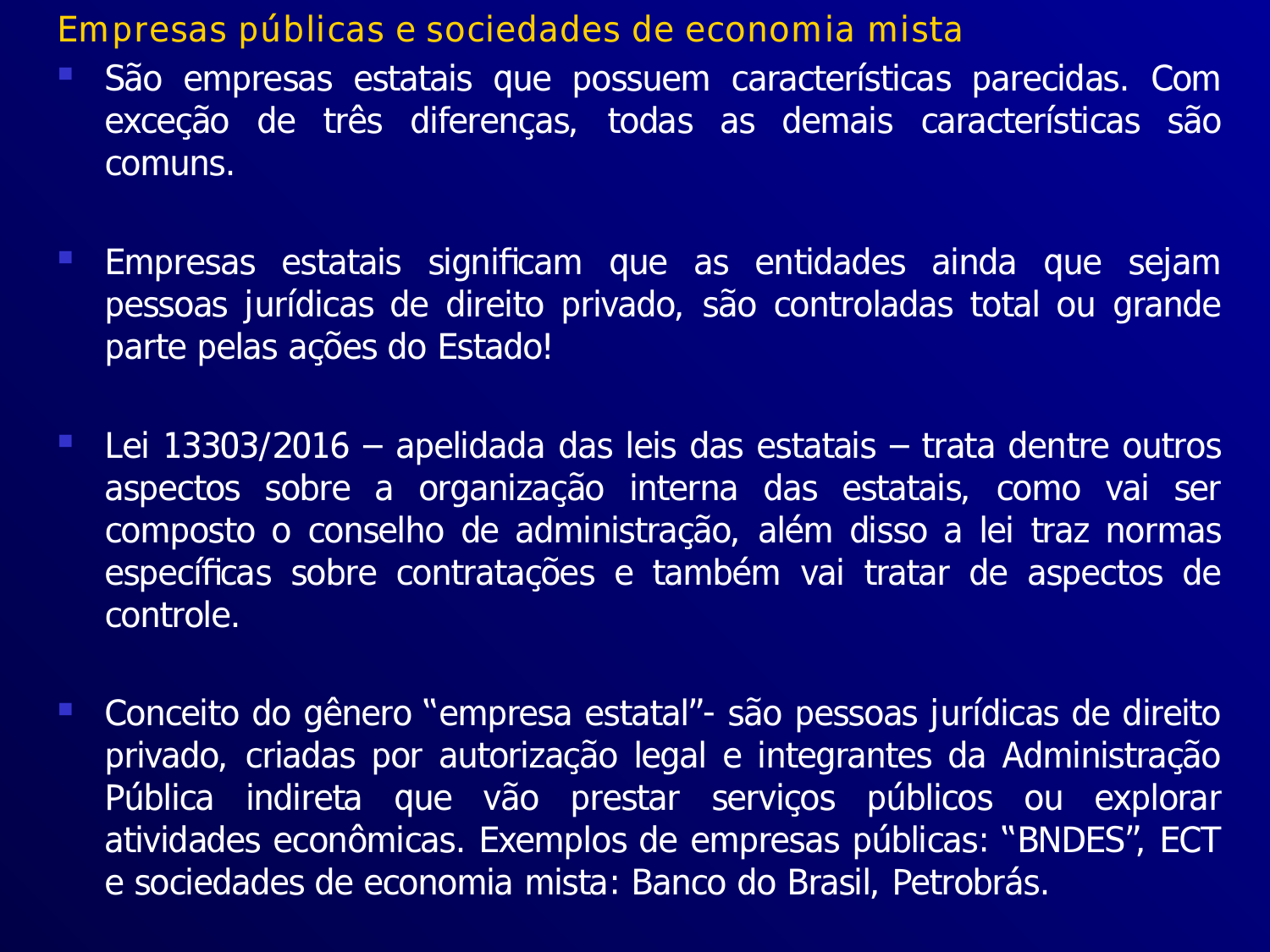

Empresas públicas e sociedades de economia mista
São empresas estatais que possuem características parecidas. Com exceção de três diferenças, todas as demais características são comuns.

Empresas estatais significam que as entidades ainda que sejam pessoas jurídicas de direito privado, são controladas total ou grande parte pelas ações do Estado!

Lei 13303/2016 – apelidada das leis das estatais – trata dentre outros aspectos sobre a organização interna das estatais, como vai ser composto o conselho de administração, além disso a lei traz normas específicas sobre contratações e também vai tratar de aspectos de controle.

Conceito do gênero “empresa estatal”- são pessoas jurídicas de direito privado, criadas por autorização legal e integrantes da Administração Pública indireta que vão prestar serviços públicos ou explorar atividades econômicas. Exemplos de empresas públicas: “BNDES”, ECT e sociedades de economia mista: Banco do Brasil, Petrobrás.